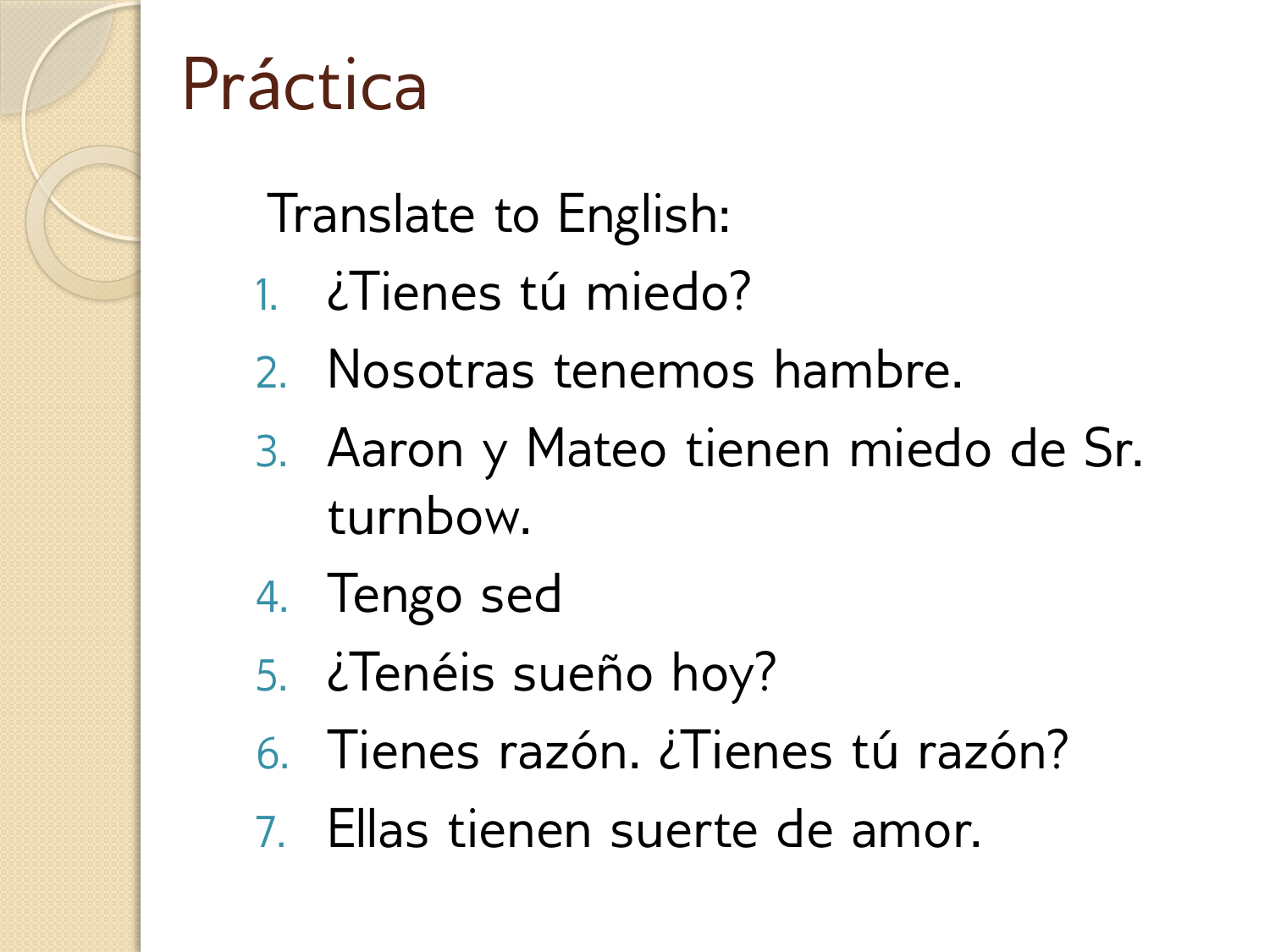

# Práctica
Translate to English:
¿Tienes tú miedo?
Nosotras tenemos hambre.
Aaron y Mateo tienen miedo de Sr. turnbow.
Tengo sed
¿Tenéis sueño hoy?
Tienes razón. ¿Tienes tú razón?
Ellas tienen suerte de amor.